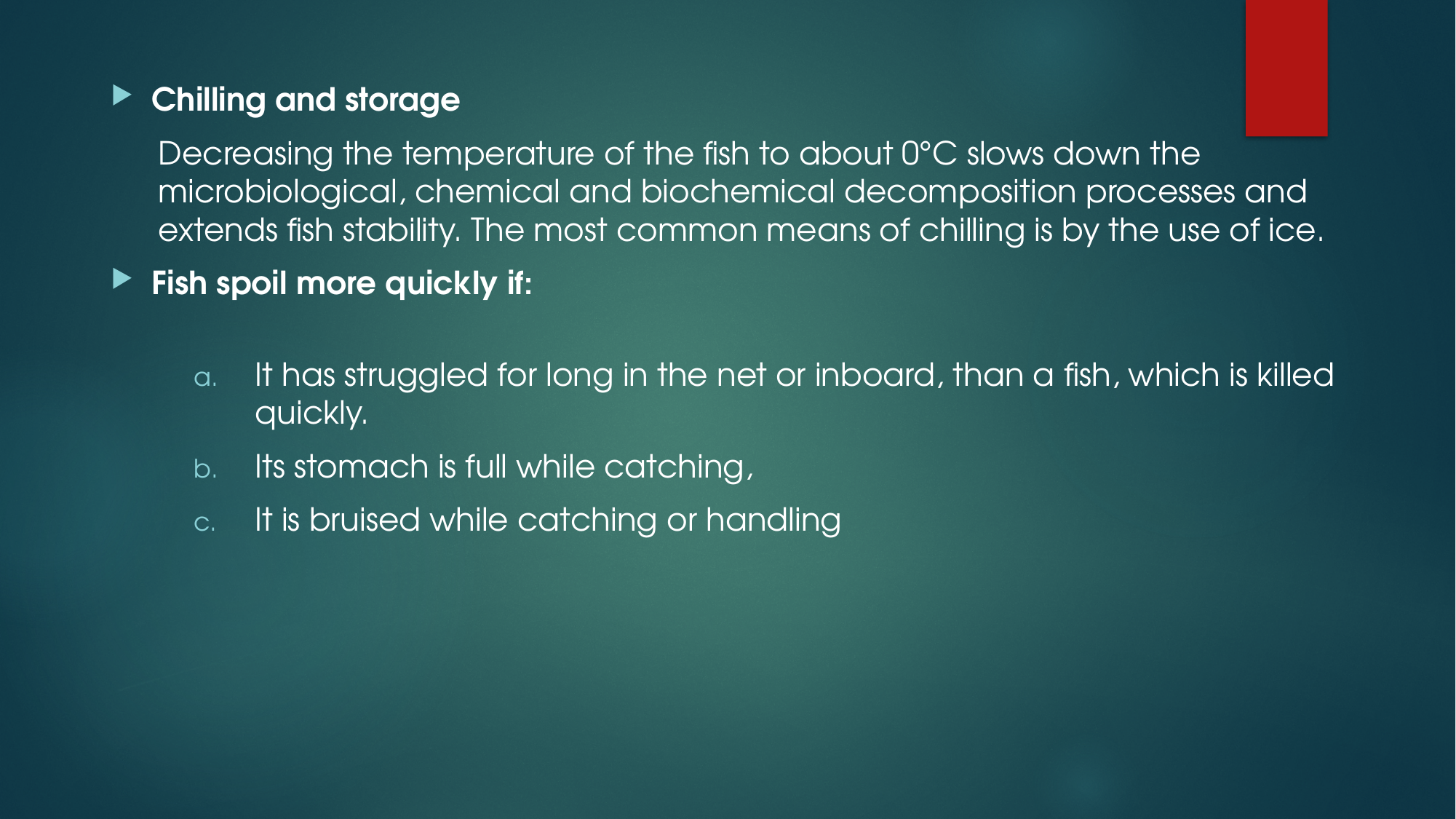

Chilling and storage
Decreasing the temperature of the fish to about 0°C slows down the microbiological, chemical and biochemical decomposition processes and extends fish stability. The most common means of chilling is by the use of ice.
Fish spoil more quickly if:
It has struggled for long in the net or inboard, than a fish, which is killed quickly.
Its stomach is full while catching,
It is bruised while catching or handling